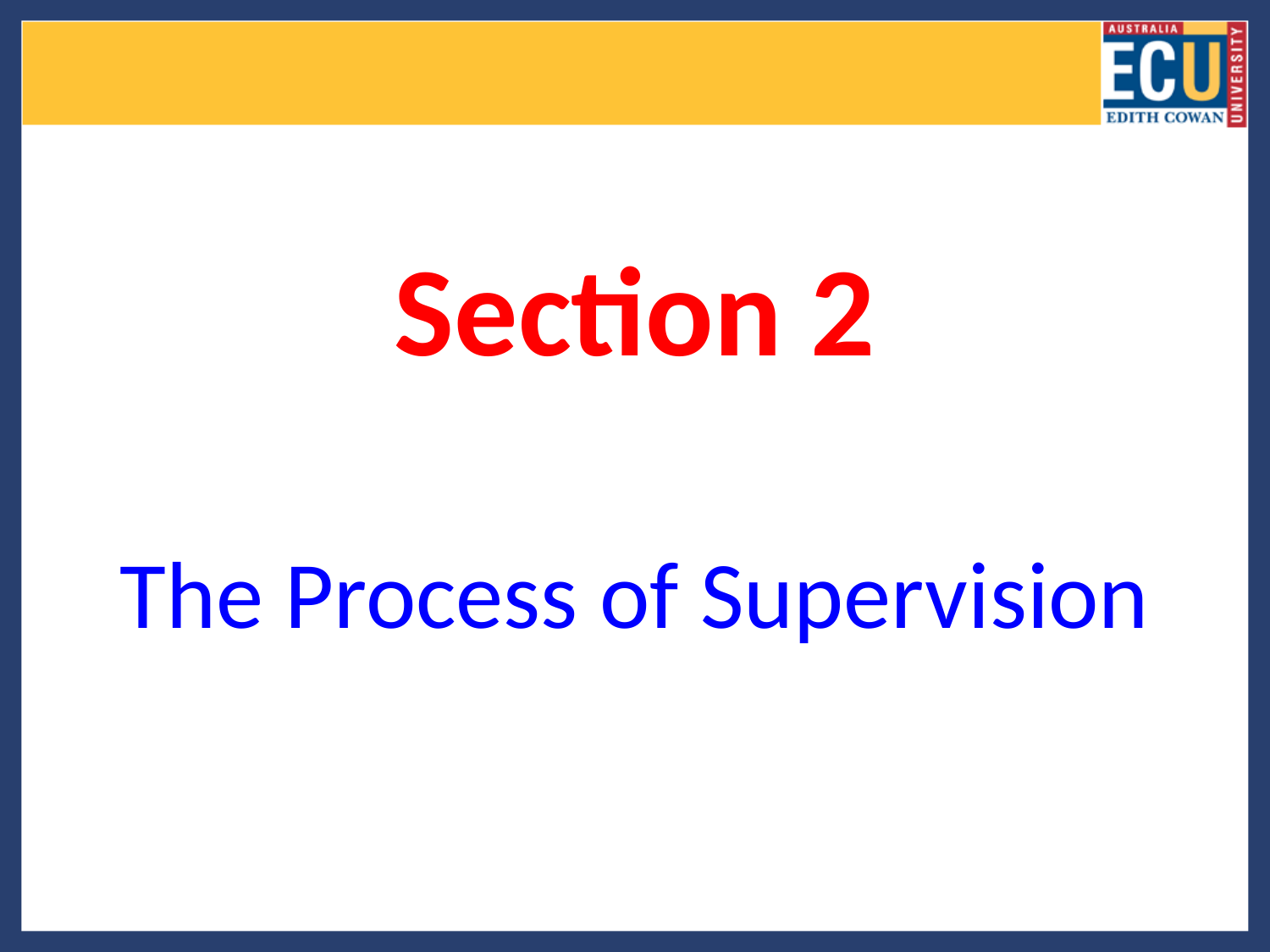

#
Section 2

The Process of Supervision